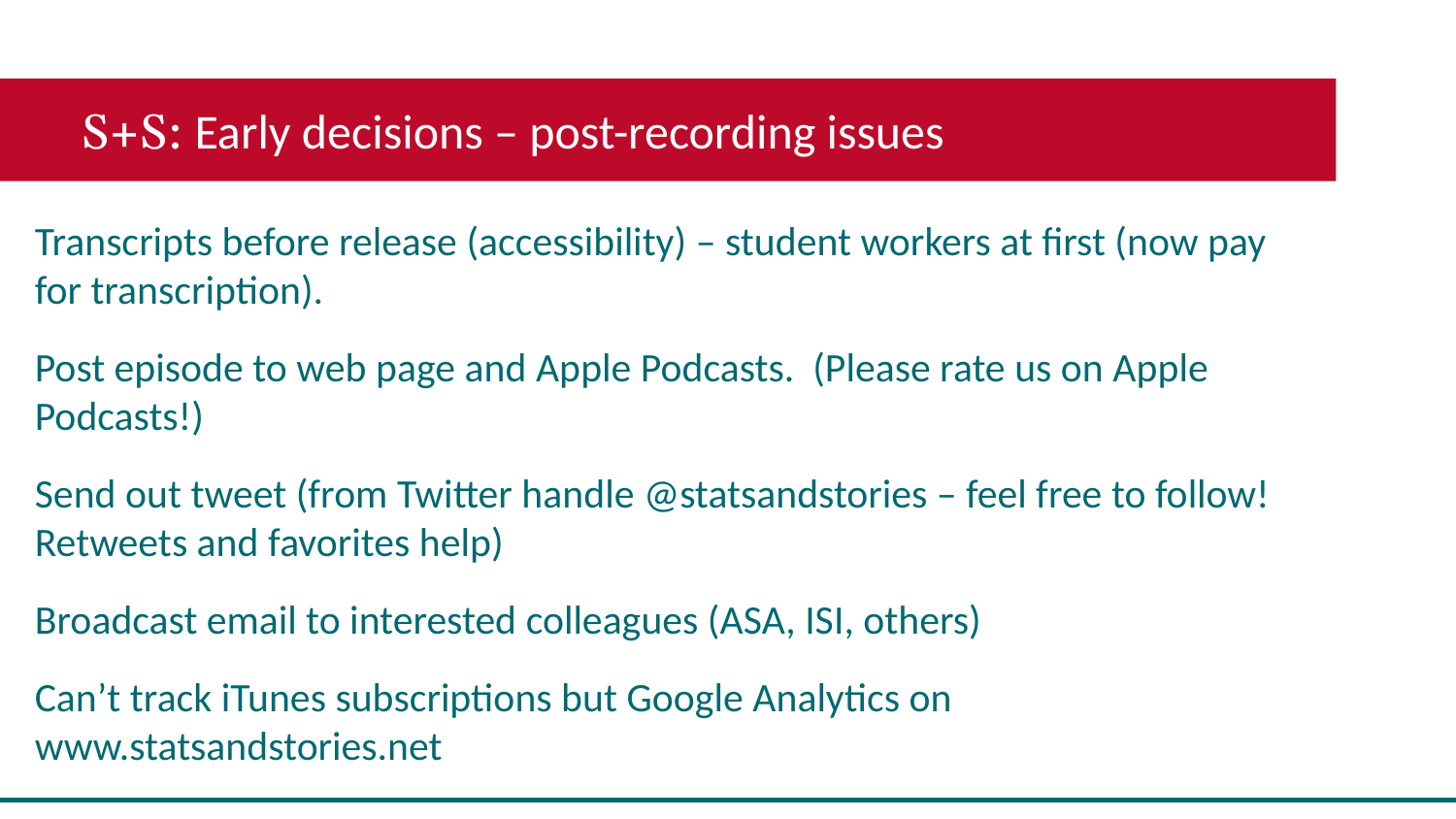

S+S: Early decisions – post-recording issues
Transcripts before release (accessibility) – student workers at first (now pay for transcription).

Post episode to web page and Apple Podcasts.  (Please rate us on Apple Podcasts!)

Send out tweet (from Twitter handle @statsandstories – feel free to follow! Retweets and favorites help)

Broadcast email to interested colleagues (ASA, ISI, others)

Can’t track iTunes subscriptions but Google Analytics on www.statsandstories.net